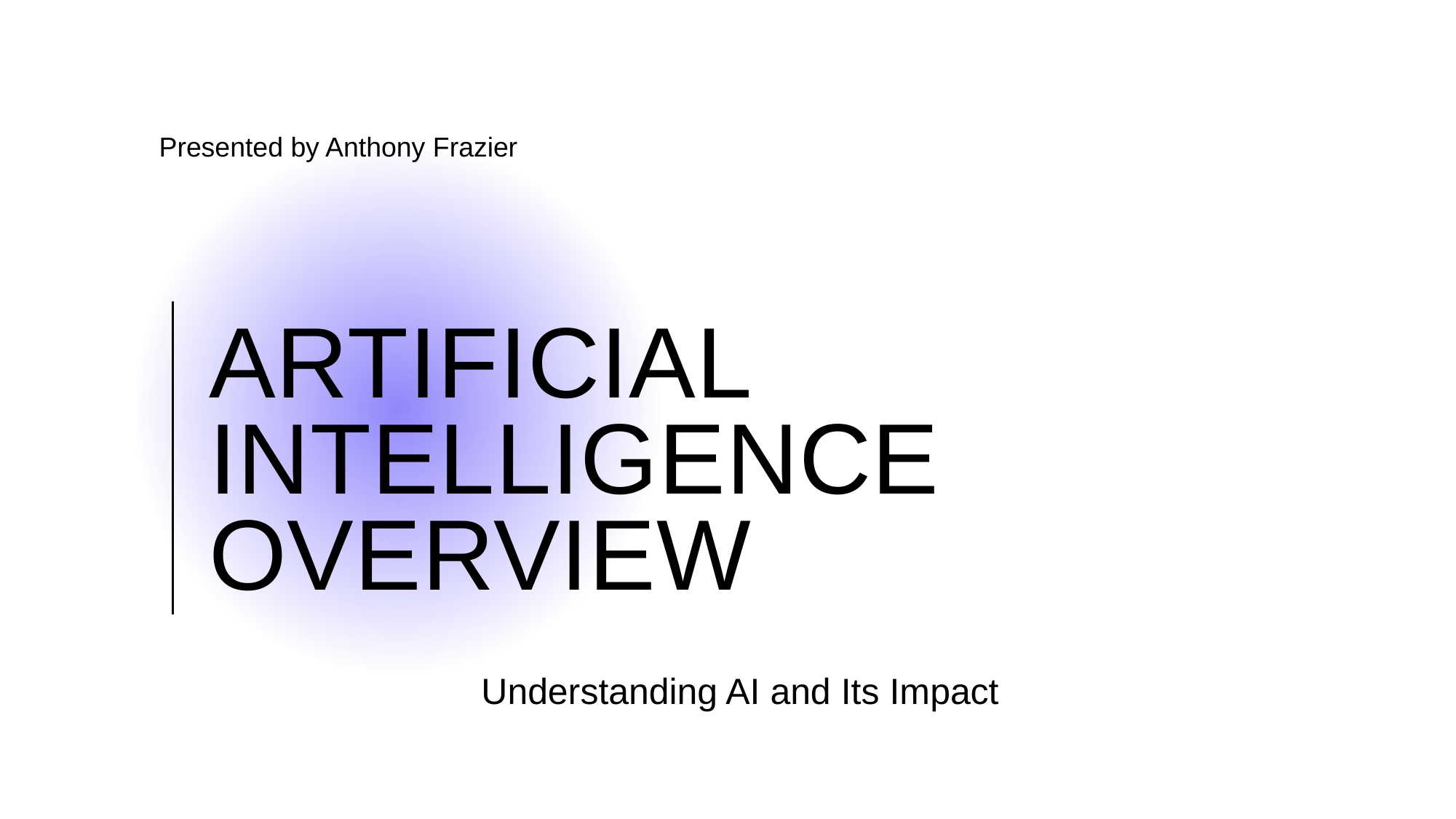

Presented by Anthony Frazier
# Artificial Intelligence overview
Understanding AI and Its Impact